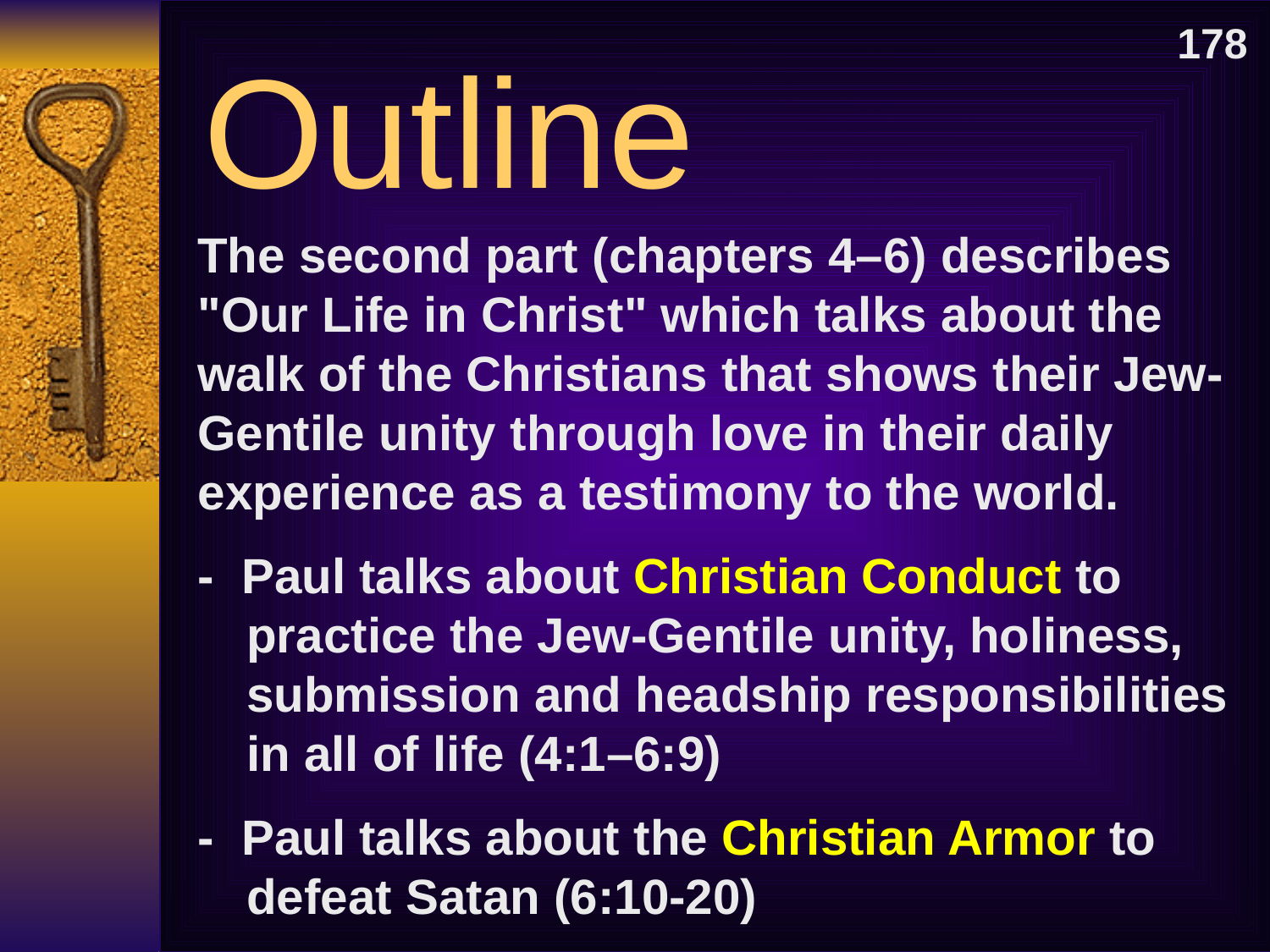

178
Outline
The second part (chapters 4–6) describes "Our Life in Christ" which talks about the walk of the Christians that shows their Jew-Gentile unity through love in their daily experience as a testimony to the world.
-  Paul talks about Christian Conduct to practice the Jew-Gentile unity, holiness, submission and headship responsibilities in all of life (4:1–6:9)
-  Paul talks about the Christian Armor to defeat Satan (6:10-20)